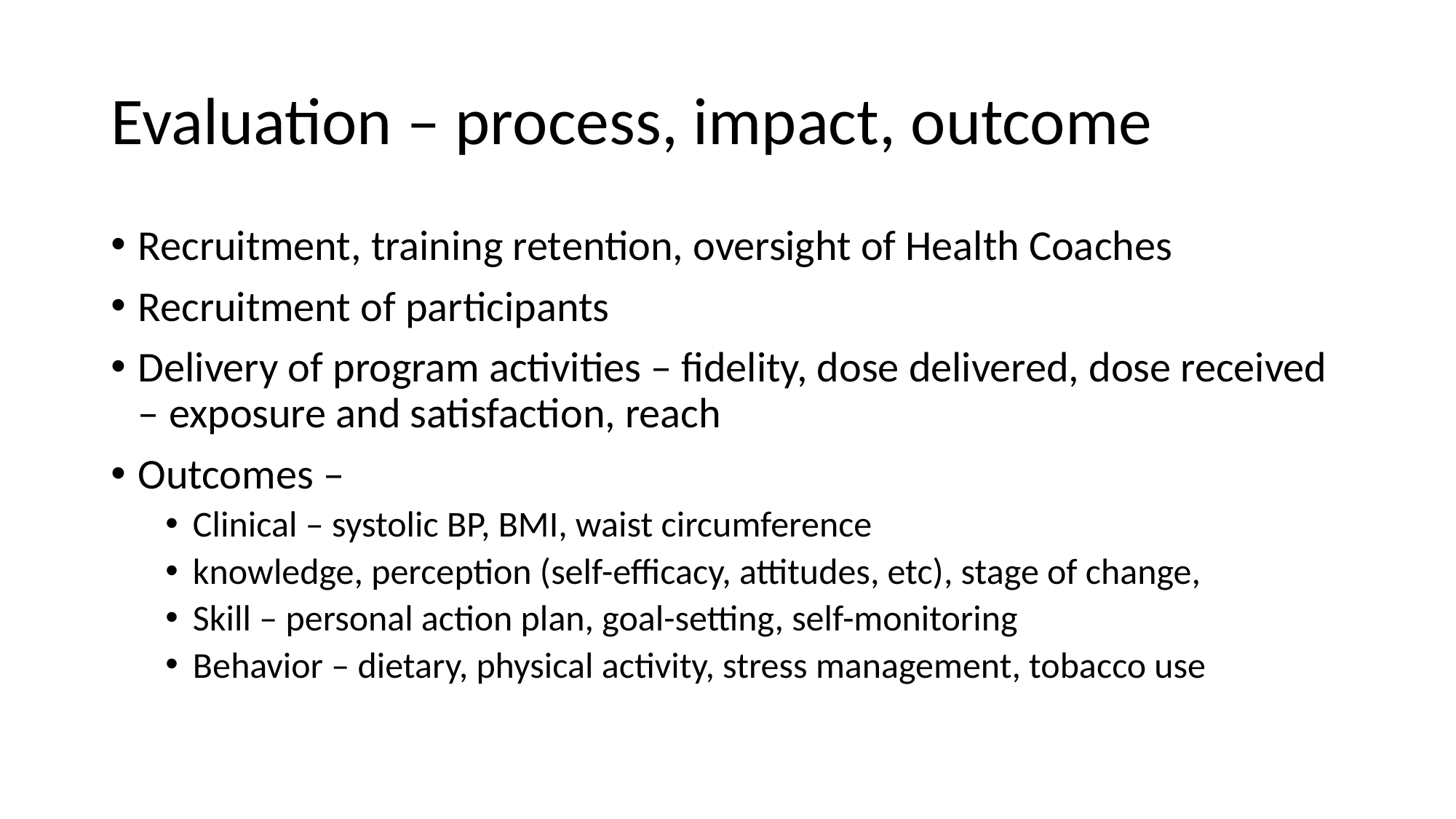

# Evaluation – process, impact, outcome
Recruitment, training retention, oversight of Health Coaches
Recruitment of participants
Delivery of program activities – fidelity, dose delivered, dose received – exposure and satisfaction, reach
Outcomes –
Clinical – systolic BP, BMI, waist circumference
knowledge, perception (self-efficacy, attitudes, etc), stage of change,
Skill – personal action plan, goal-setting, self-monitoring
Behavior – dietary, physical activity, stress management, tobacco use